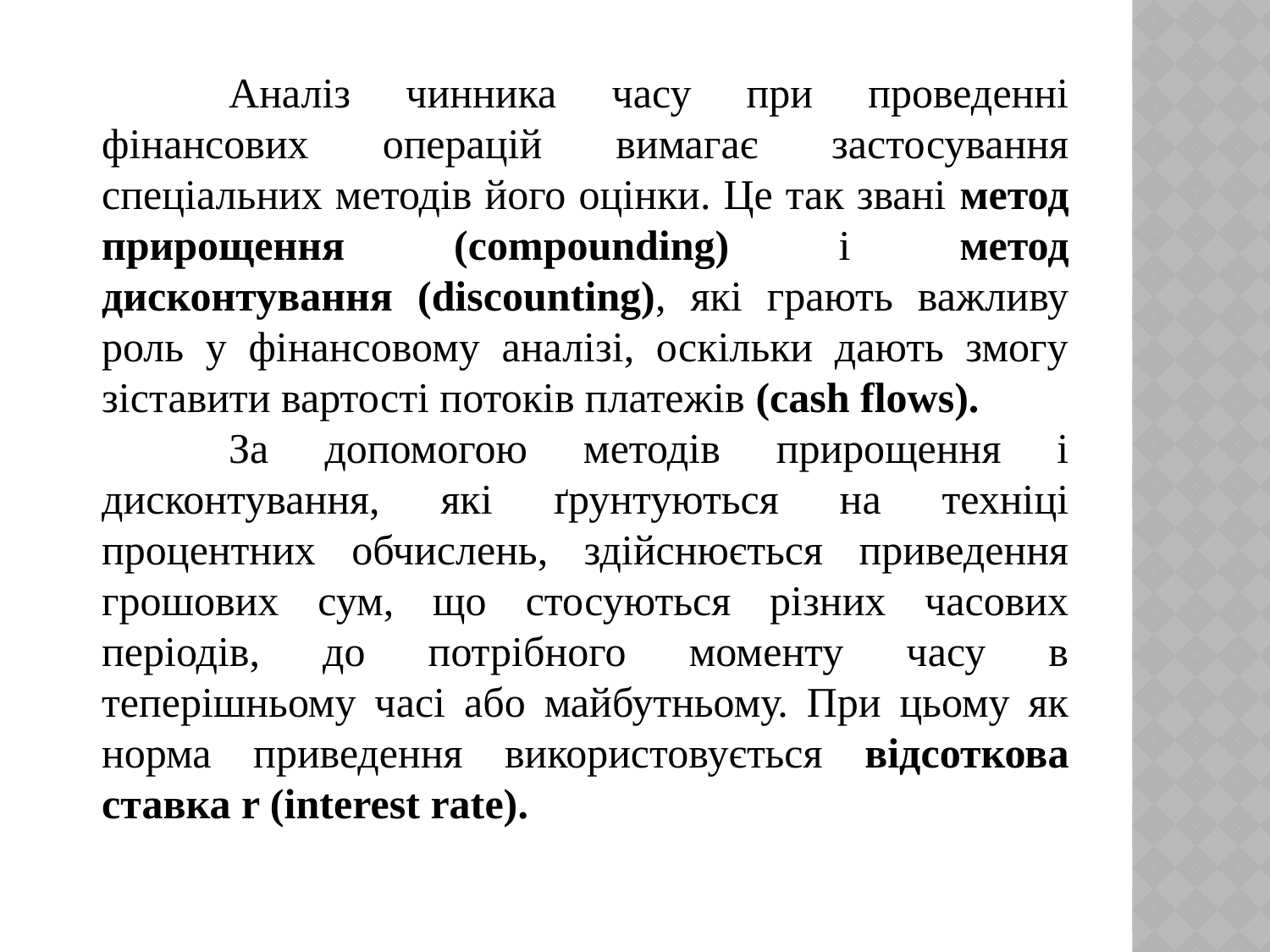

Аналіз чинника часу при проведенні фінансових операцій вимагає застосування спеціальних методів його оцінки. Це так звані метод прирощення (compounding) і метод дисконтування (discoun­ting), які грають важливу роль у фінансовому аналізі, оскільки дають змогу зіставити вартості потоків платежів (cash flows).
	За допомогою методів прирощення і дисконтування, які ґрунтуються на техніці процентних обчислень, здійснюється приведення грошових сум, що стосуються різних часових періодів, до потрібного моменту часу в теперішньому часі або майбутньому. При цьому як норма приведення використовується відсоткова ставка r (interest rate).